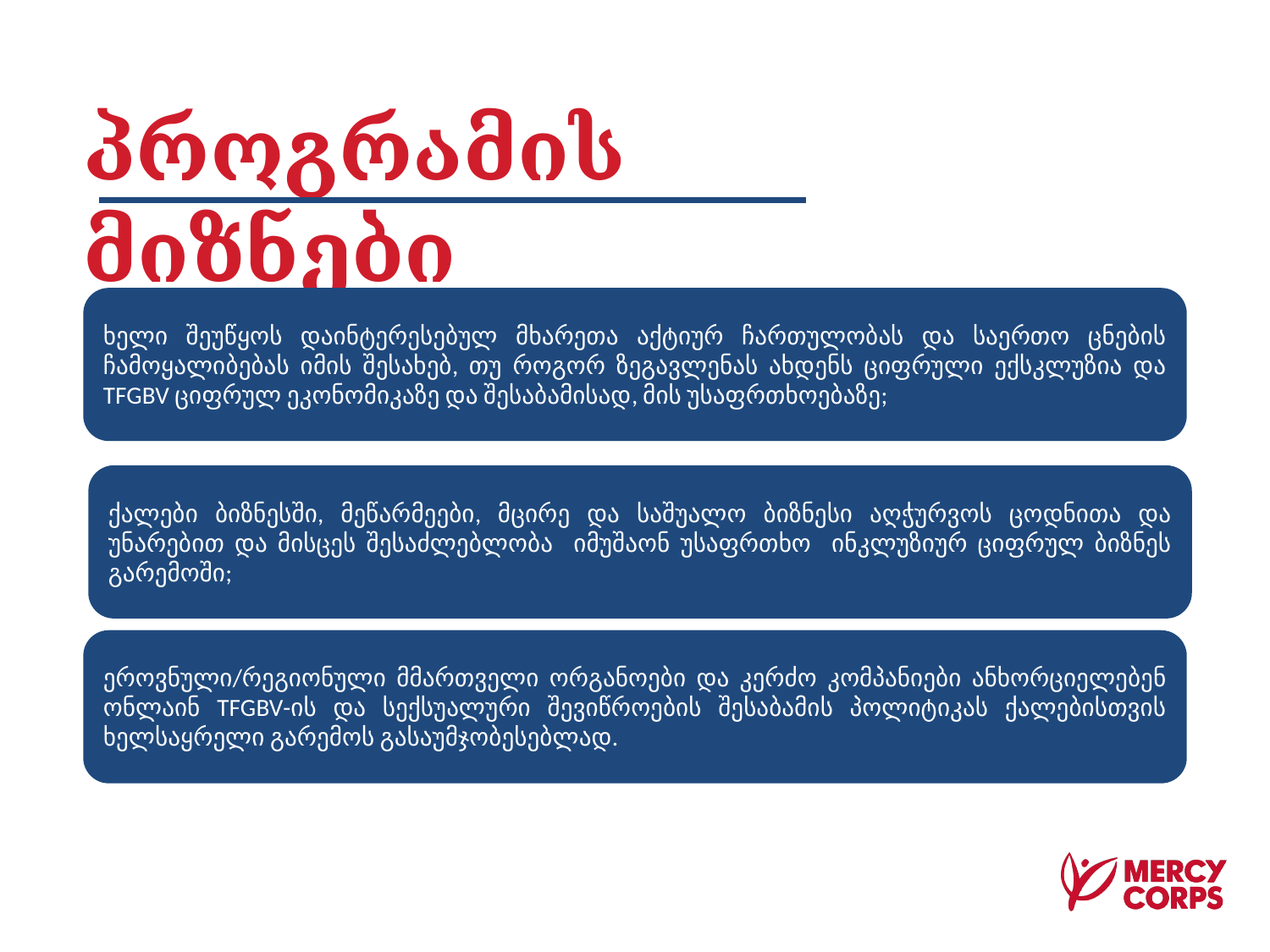

# პროგრამის მიზნები
ხელი შეუწყოს დაინტერესებულ მხარეთა აქტიურ ჩართულობას და საერთო ცნების ჩამოყალიბებას იმის შესახებ, თუ როგორ ზეგავლენას ახდენს ციფრული ექსკლუზია და TFGBV ციფრულ ეკონომიკაზე და შესაბამისად, მის უსაფრთხოებაზე;
ქალები ბიზნესში, მეწარმეები, მცირე და საშუალო ბიზნესი აღჭურვოს ცოდნითა და უნარებით და მისცეს შესაძლებლობა  იმუშაონ უსაფრთხო  ინკლუზიურ ციფრულ ბიზნეს გარემოში;
ეროვნული/რეგიონული მმართველი ორგანოები და კერძო კომპანიები ანხორციელებენ ონლაინ TFGBV-ის და სექსუალური შევიწროების შესაბამის პოლიტიკას ქალებისთვის ხელსაყრელი გარემოს გასაუმჯობესებლად.